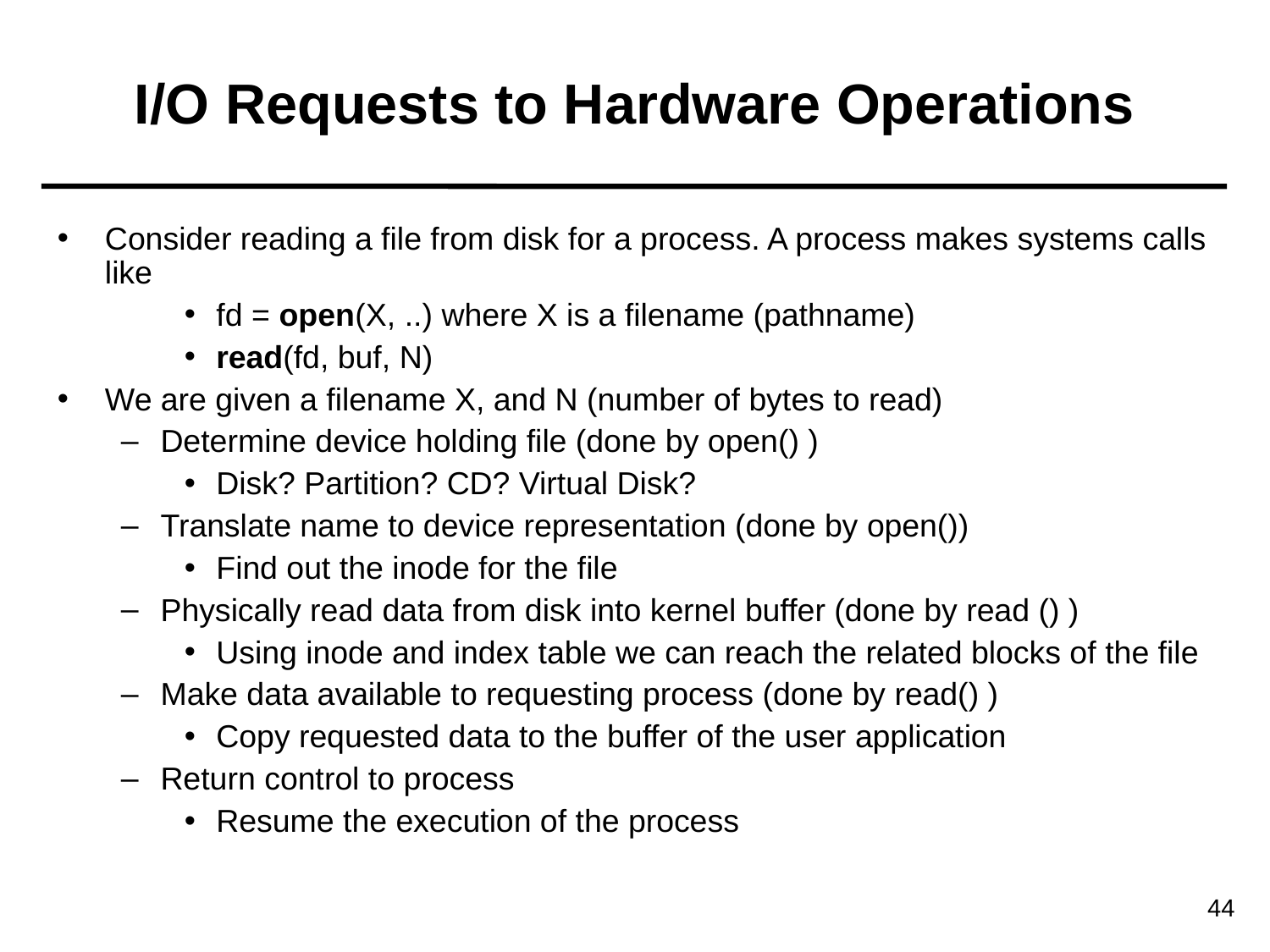

I/O Requests to Hardware Operations
Consider reading a file from disk for a process. A process makes systems calls like
fd = open(X, ..) where X is a filename (pathname)
read(fd, buf, N)
We are given a filename X, and N (number of bytes to read)
Determine device holding file (done by open() )
Disk? Partition? CD? Virtual Disk?
Translate name to device representation (done by open())
Find out the inode for the file
Physically read data from disk into kernel buffer (done by read () )
Using inode and index table we can reach the related blocks of the file
Make data available to requesting process (done by read() )
Copy requested data to the buffer of the user application
Return control to process
Resume the execution of the process

44